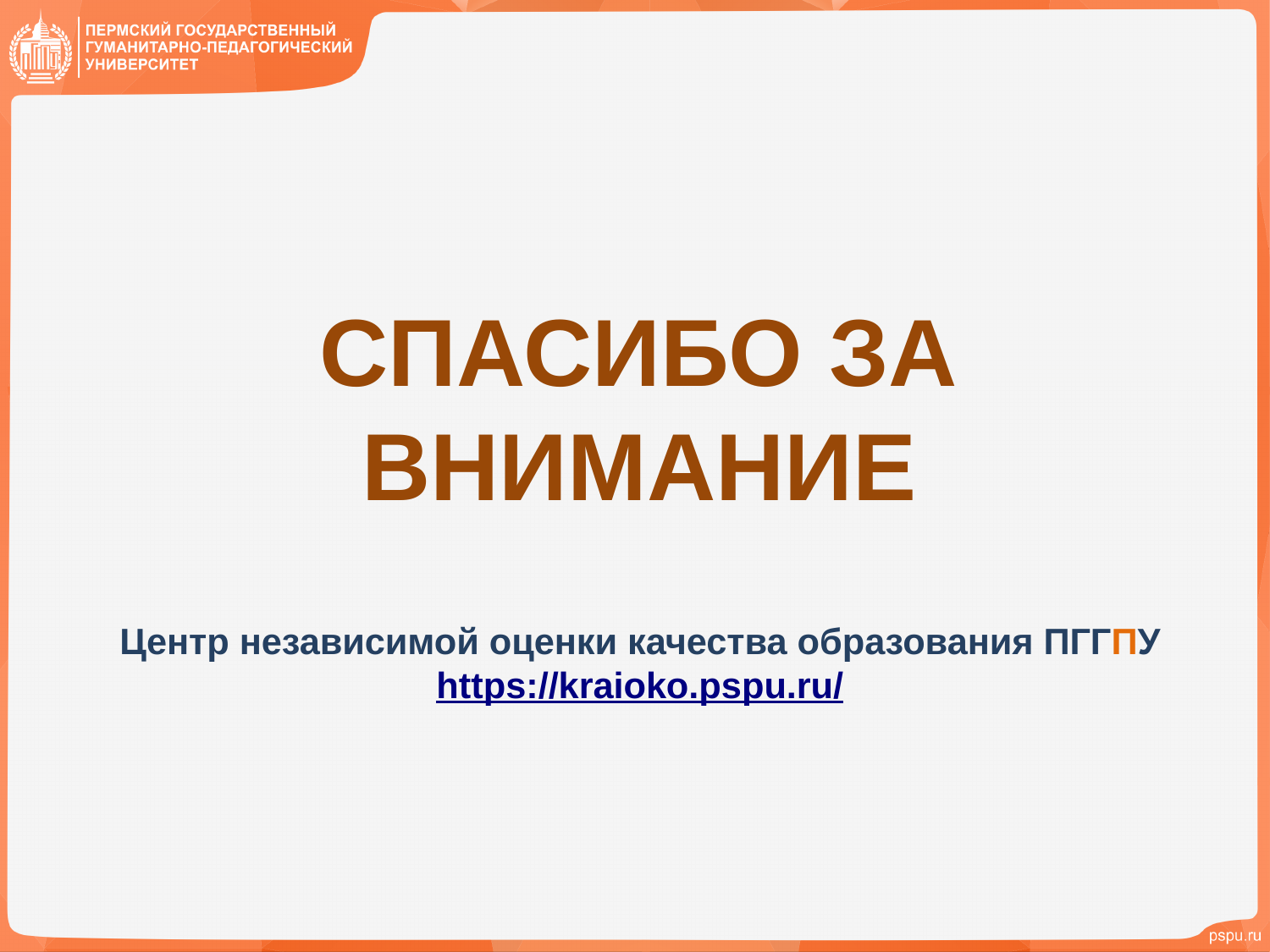

СПАСИБО ЗА ВНИМАНИЕ

# Центр независимой оценки качества образования ПГГПУ https://kraioko.pspu.ru/